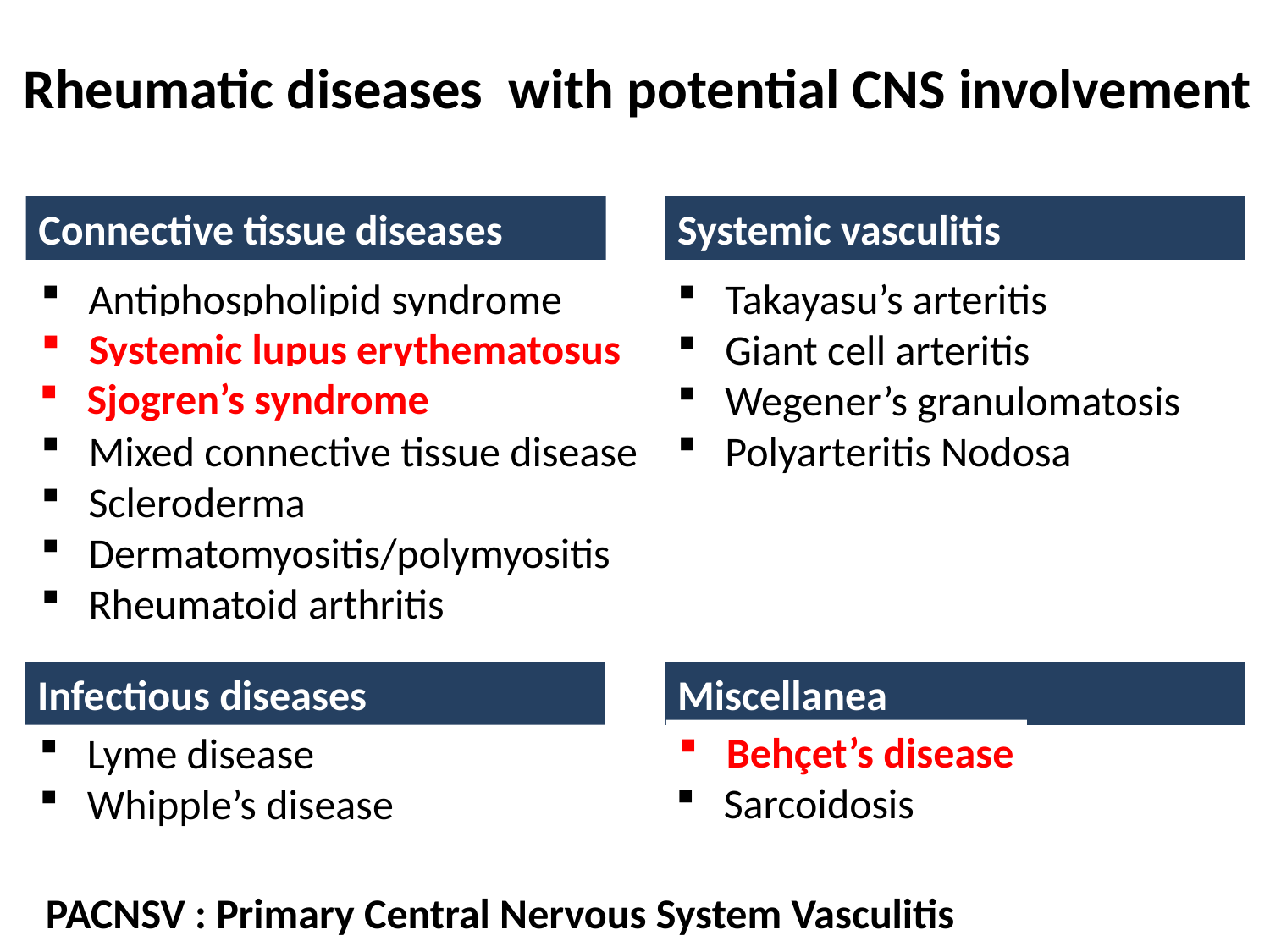

Rheumatic diseases  with potential CNS involvement
Systemic vasculitis
Connective tissue diseases
Antiphospholipid syndrome
Systemic lupus erythematosus
Sjogren’s syndrome
Mixed connective tissue disease
Scleroderma
Dermatomyositis/polymyositis
Rheumatoid arthritis
Takayasu’s arteritis
Giant cell arteritis
Wegener’s granulomatosis
Polyarteritis Nodosa
Systemic lupus erythematosus
Sjogren’s syndrome
Infectious diseases
Miscellanea
Behçet’s disease
Sarcoidosis
Behçet’s disease
Lyme disease
Whipple’s disease
PACNSV : Primary Central Nervous System Vasculitis